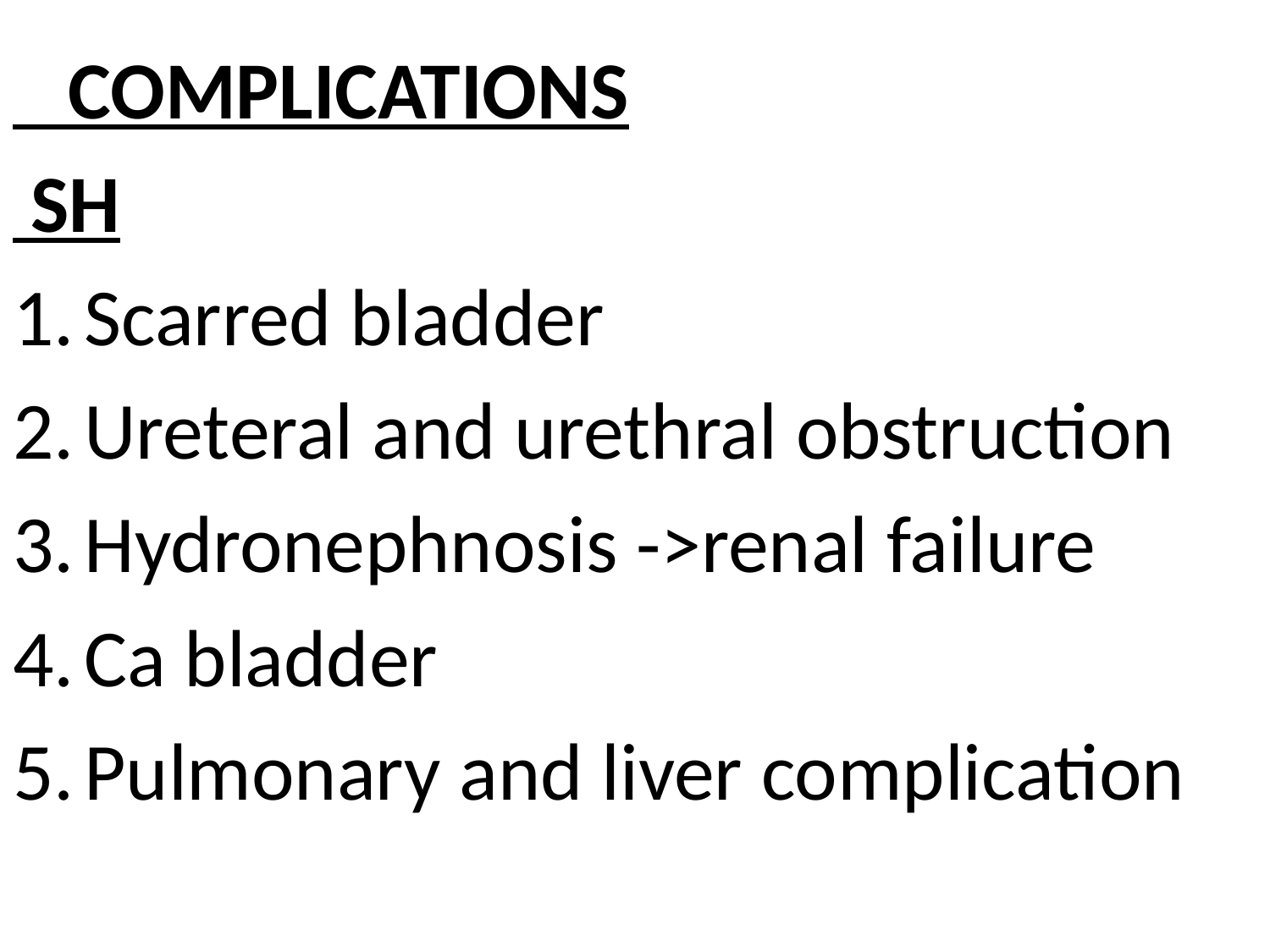

#
   COMPLICATIONS
 SH
Scarred bladder
Ureteral and urethral obstruction
Hydronephnosis ->renal failure
Ca bladder
Pulmonary and liver complication